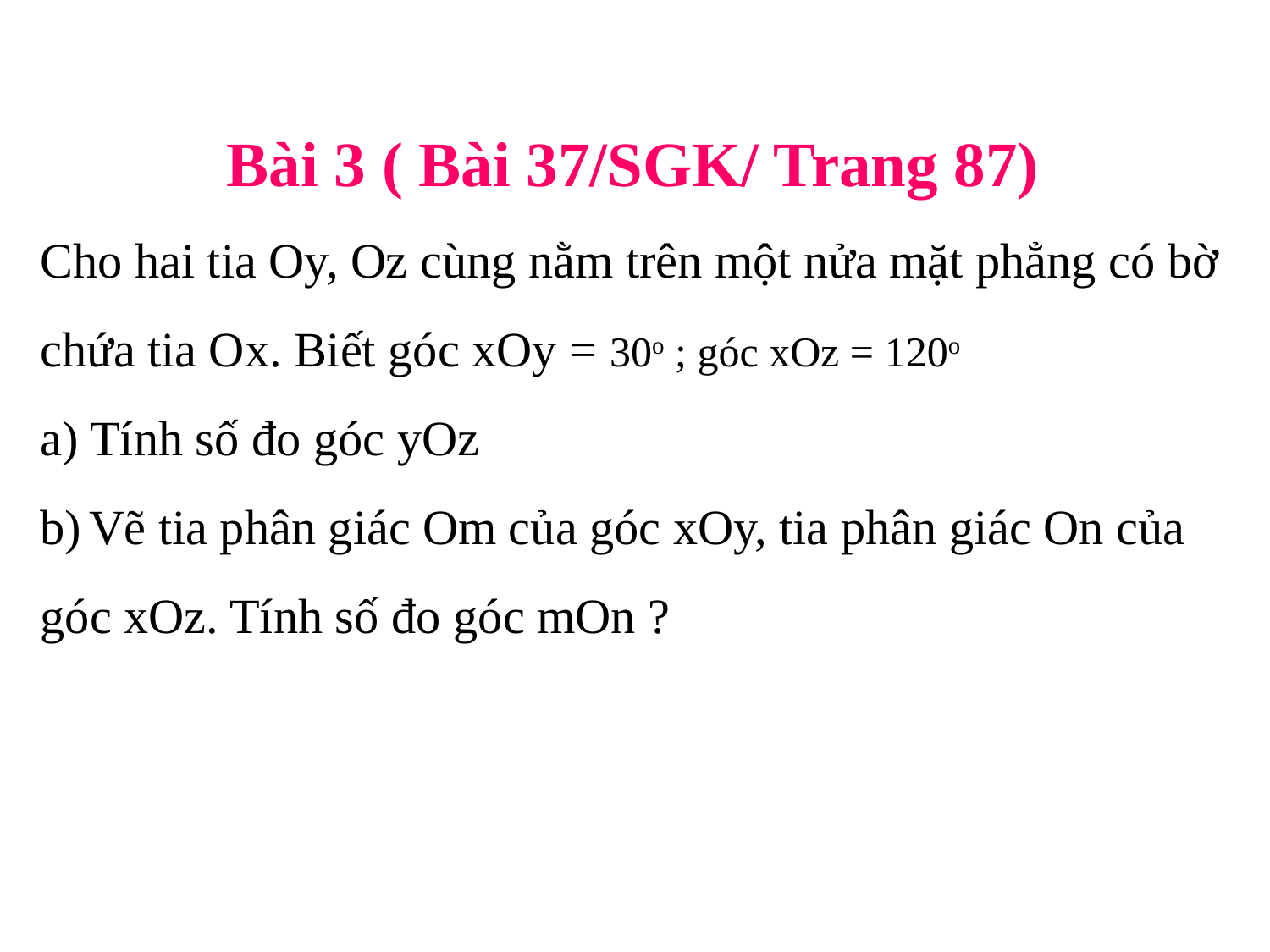

Bài 3 ( Bài 37/SGK/ Trang 87)
Cho hai tia Oy, Oz cùng nằm trên một nửa mặt phẳng có bờ chứa tia Ox. Biết góc xOy = 30o ; góc xOz = 120o
a) Tính số đo góc yOz
b) Vẽ tia phân giác Om của góc xOy, tia phân giác On của góc xOz. Tính số đo góc mOn ?